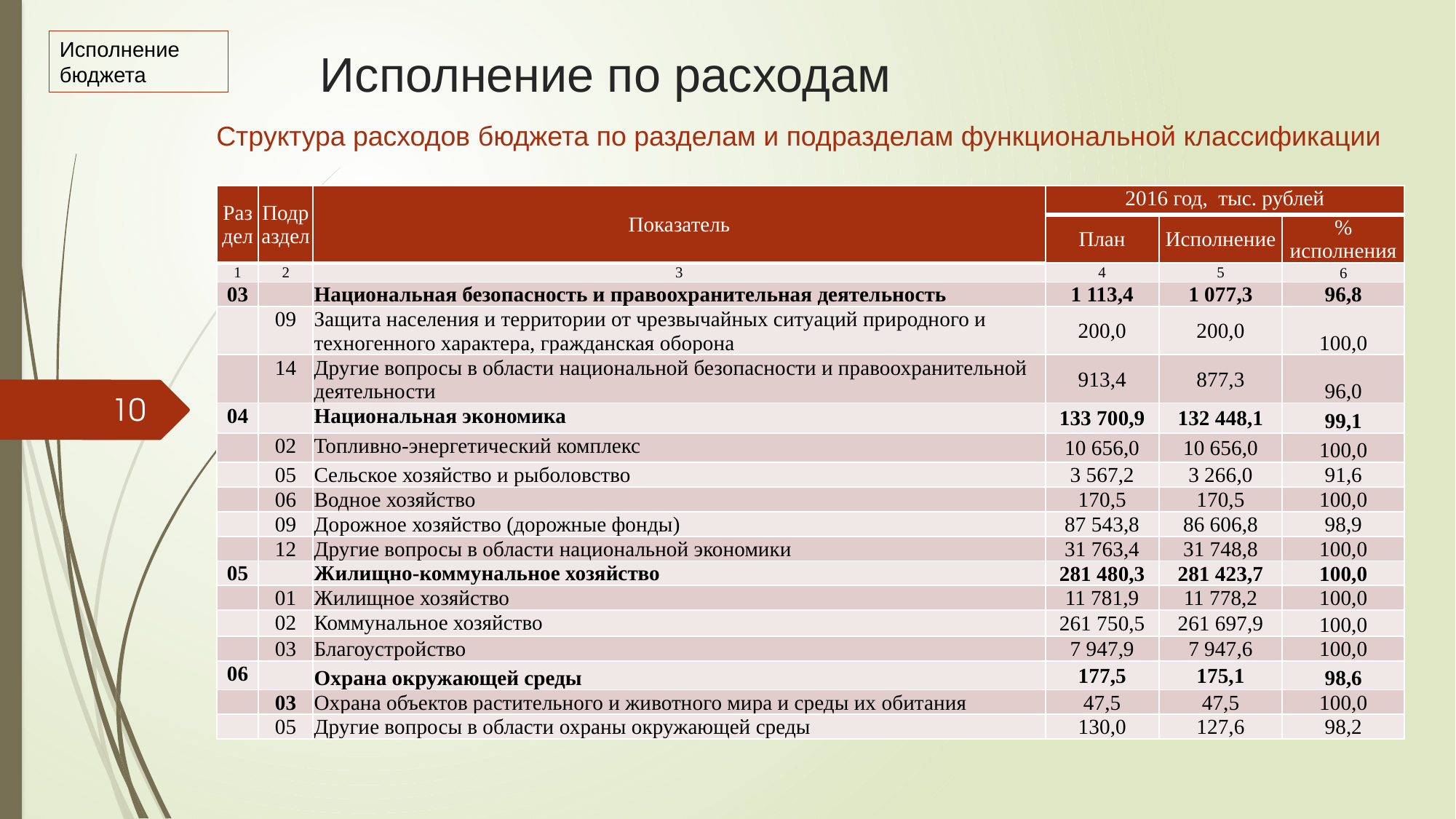

Исполнение бюджета
# Исполнение по расходам
Структура расходов бюджета по разделам и подразделам функциональной классификации
| Раздел | Подраздел | Показатель | 2016 год, тыс. рублей |  |  |
| --- | --- | --- | --- | --- | --- |
|  |  |  | План | Исполнение | % исполнения |
| 1 | 2 | 3 | 4 | 5 | 6 |
| 03 |  | Национальная безопасность и правоохранительная деятельность | 1 113,4 | 1 077,3 | 96,8 |
|  | 09 | Защита населения и территории от чрезвычайных ситуаций природного и техногенного характера, гражданская оборона | 200,0 | 200,0 | 100,0 |
|  | 14 | Другие вопросы в области национальной безопасности и правоохранительной деятельности | 913,4 | 877,3 | 96,0 |
| 04 |  | Национальная экономика | 133 700,9 | 132 448,1 | 99,1 |
|  | 02 | Топливно-энергетический комплекс | 10 656,0 | 10 656,0 | 100,0 |
|  | 05 | Сельское хозяйство и рыболовство | 3 567,2 | 3 266,0 | 91,6 |
|  | 06 | Водное хозяйство | 170,5 | 170,5 | 100,0 |
|  | 09 | Дорожное хозяйство (дорожные фонды) | 87 543,8 | 86 606,8 | 98,9 |
|  | 12 | Другие вопросы в области национальной экономики | 31 763,4 | 31 748,8 | 100,0 |
| 05 |  | Жилищно-коммунальное хозяйство | 281 480,3 | 281 423,7 | 100,0 |
|  | 01 | Жилищное хозяйство | 11 781,9 | 11 778,2 | 100,0 |
|  | 02 | Коммунальное хозяйство | 261 750,5 | 261 697,9 | 100,0 |
|  | 03 | Благоустройство | 7 947,9 | 7 947,6 | 100,0 |
| 06 |  | Охрана окружающей среды | 177,5 | 175,1 | 98,6 |
|  | 03 | Охрана объектов растительного и животного мира и среды их обитания | 47,5 | 47,5 | 100,0 |
|  | 05 | Другие вопросы в области охраны окружающей среды | 130,0 | 127,6 | 98,2 |
10